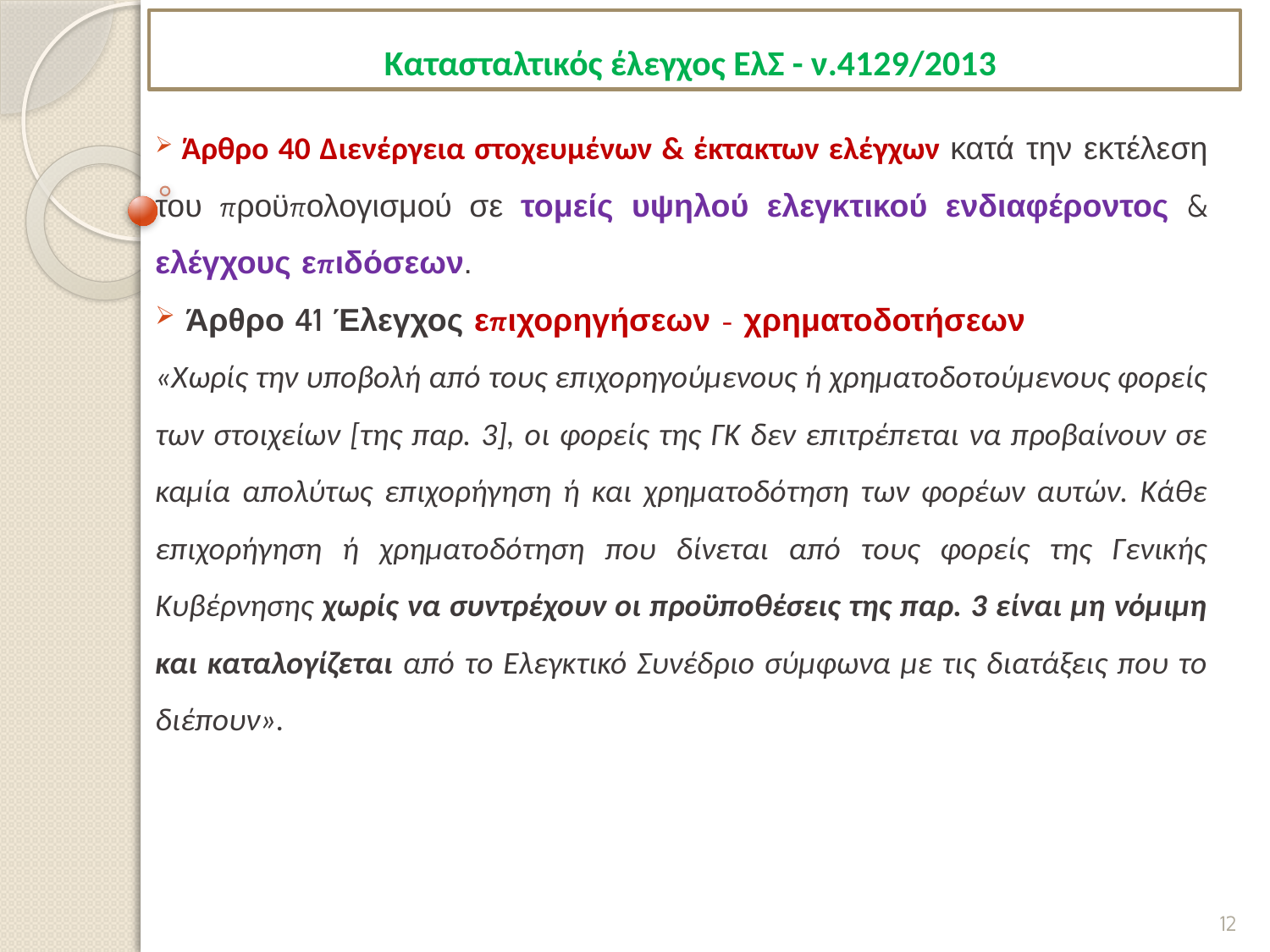

# Κατασταλτικός έλεγχος ΕλΣ - ν.4129/2013
 Άρθρο 40 Διενέργεια στοχευμένων & έκτακτων ελέγχων κατά την εκτέλεση του προϋπολογισμού σε τομείς υψηλού ελεγκτικού ενδιαφέροντος & ελέγχους επιδόσεων.
 Άρθρο 41 Έλεγχος επιχορηγήσεων - χρηματοδοτήσεων
«Χωρίς την υποβολή από τους επιχορηγούμενους ή χρηματοδοτούμενους φορείς των στοιχείων [της παρ. 3], οι φορείς της ΓΚ δεν επιτρέπεται να προβαίνουν σε καμία απολύτως επιχορήγηση ή και χρηματοδότηση των φορέων αυτών. Κάθε επιχορήγηση ή χρηματοδότηση που δίνεται από τους φορείς της Γενικής Κυβέρνησης χωρίς να συντρέχουν οι προϋποθέσεις της παρ. 3 είναι μη νόμιμη και καταλογίζεται από το Ελεγκτικό Συνέδριο σύμφωνα με τις διατάξεις που το διέπουν».

12